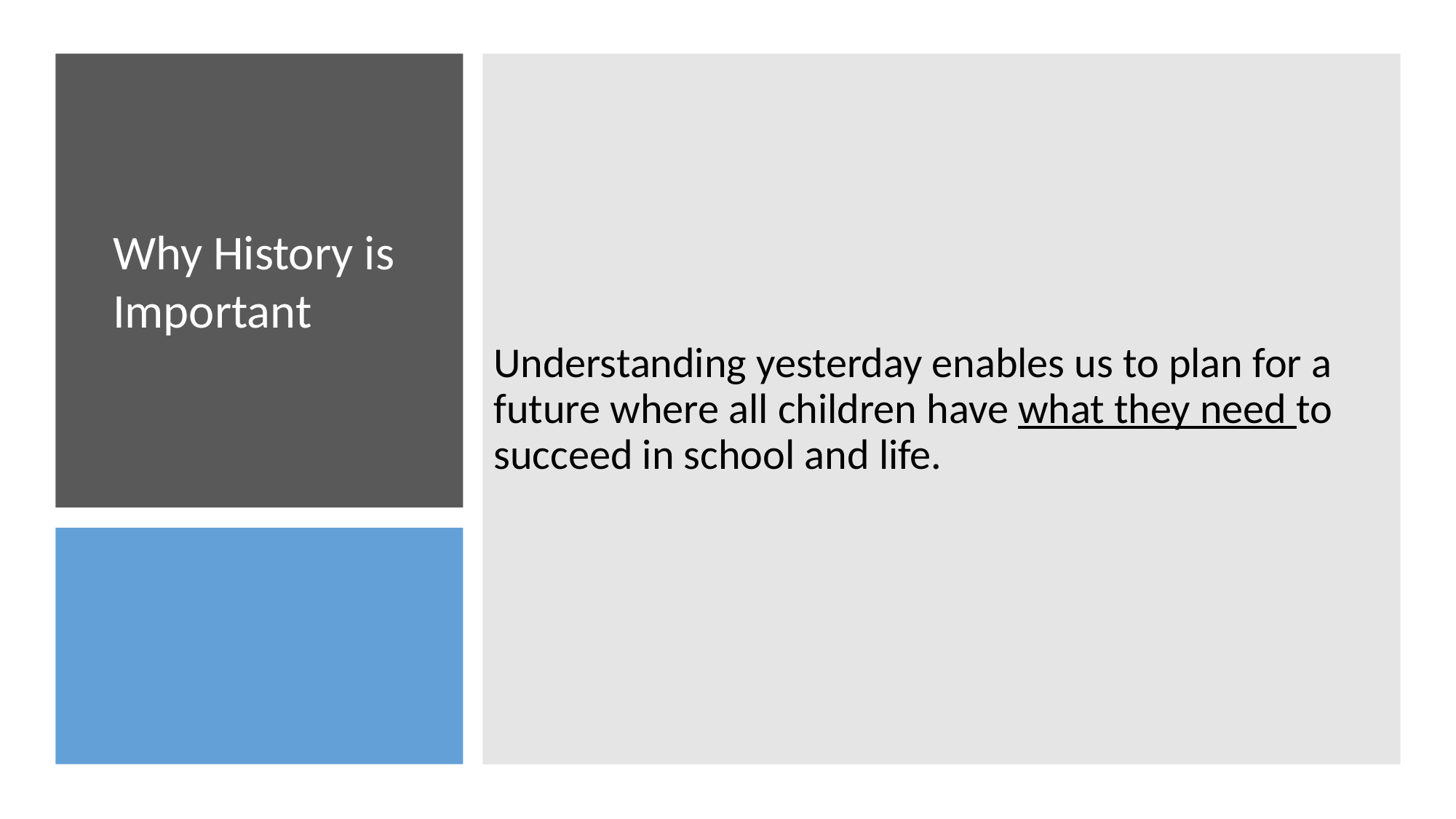

Understanding yesterday enables us to plan for a future where all children have what they need to succeed in school and life.
Why History is
Important